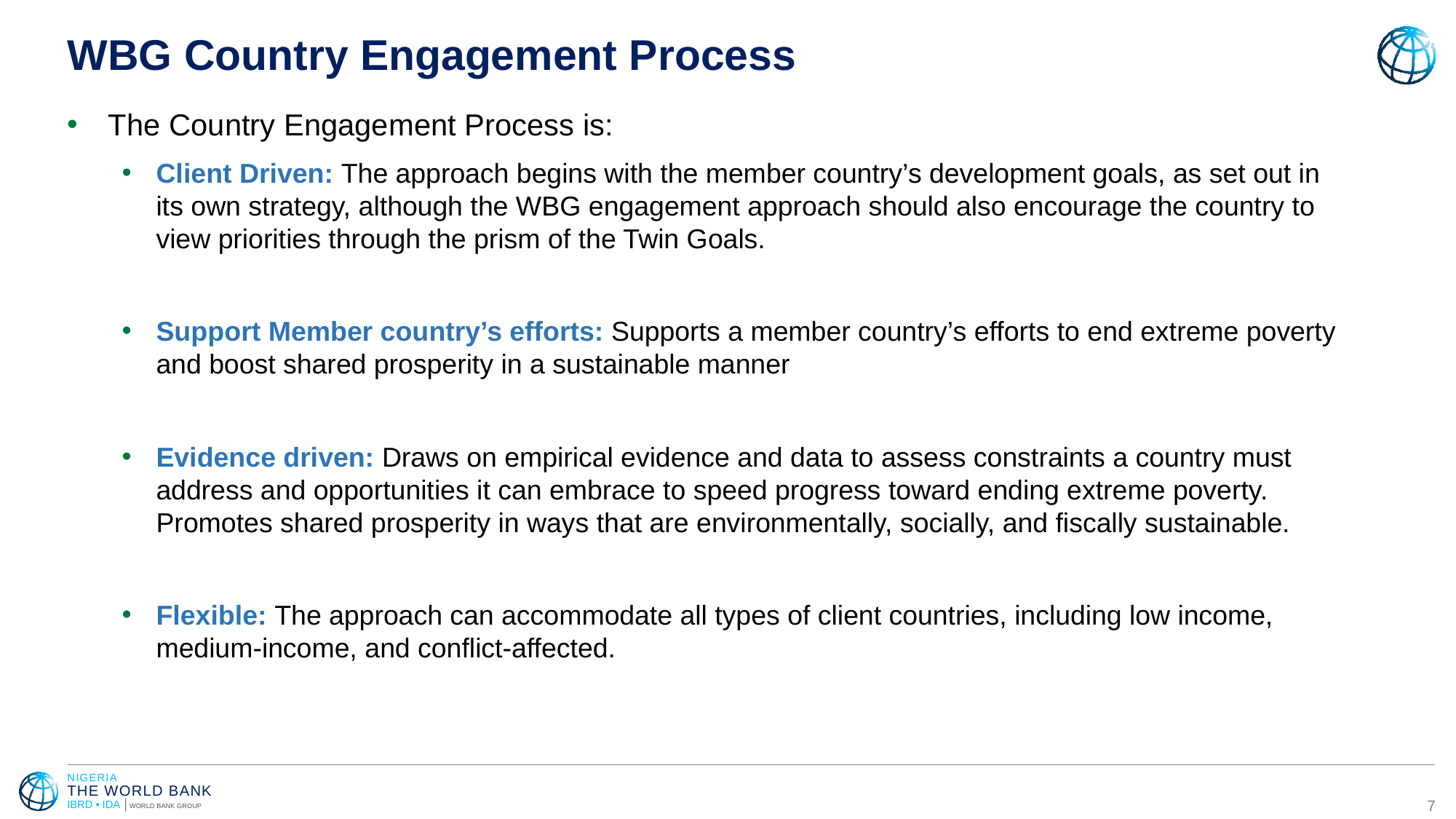

# WBG Country Engagement Process
The Country Engagement Process is:
Client Driven: The approach begins with the member country’s development goals, as set out in its own strategy, although the WBG engagement approach should also encourage the country to view priorities through the prism of the Twin Goals.

Support Member country’s efforts: Supports a member country’s efforts to end extreme poverty and boost shared prosperity in a sustainable manner

Evidence driven: Draws on empirical evidence and data to assess constraints a country must address and opportunities it can embrace to speed progress toward ending extreme poverty. Promotes shared prosperity in ways that are environmentally, socially, and fiscally sustainable.

Flexible: The approach can accommodate all types of client countries, including low income, medium-income, and conflict-affected.